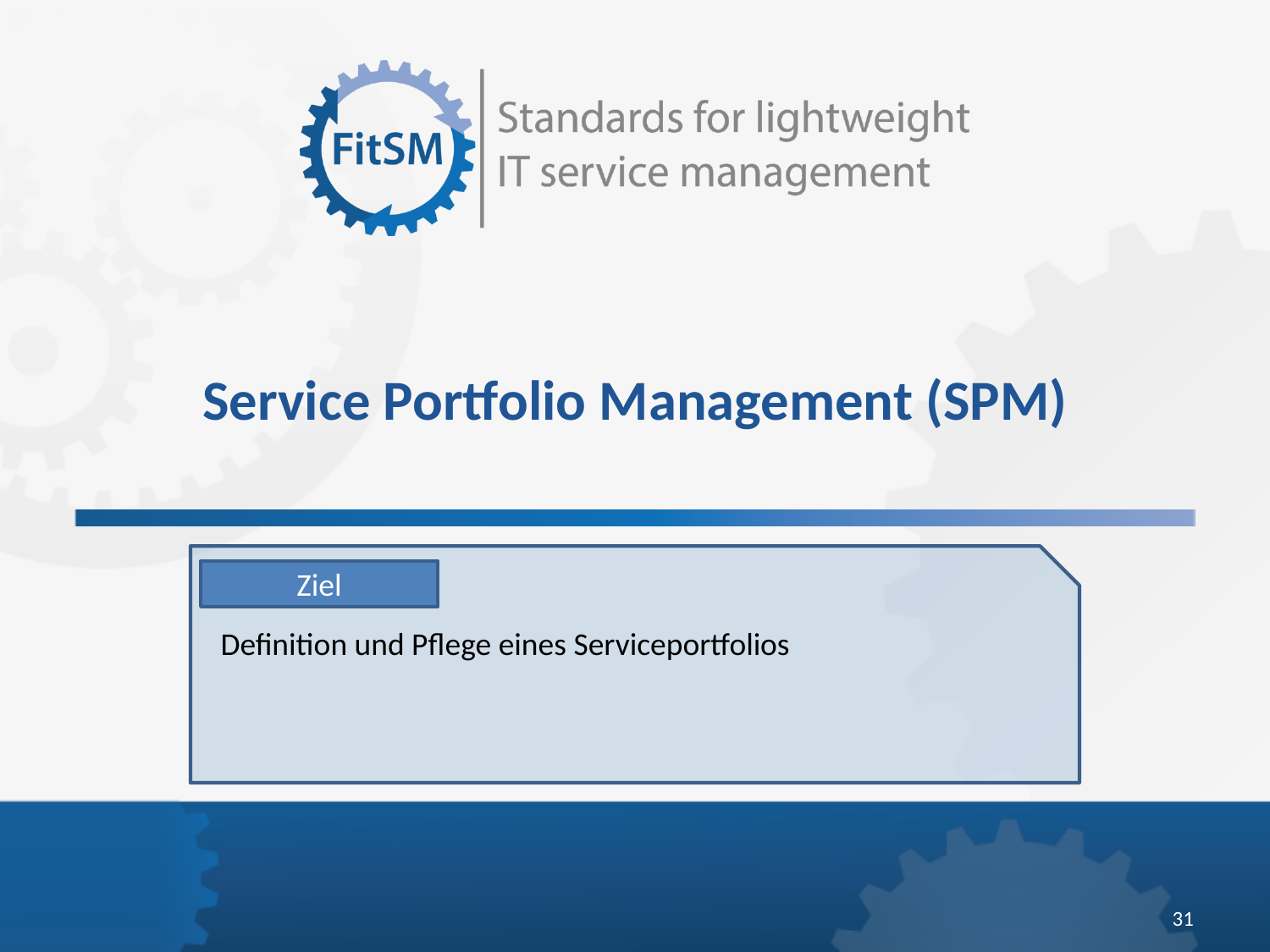

# Service Portfolio Management (SPM)

Ziel
Definition und Pflege eines Serviceportfolios
31